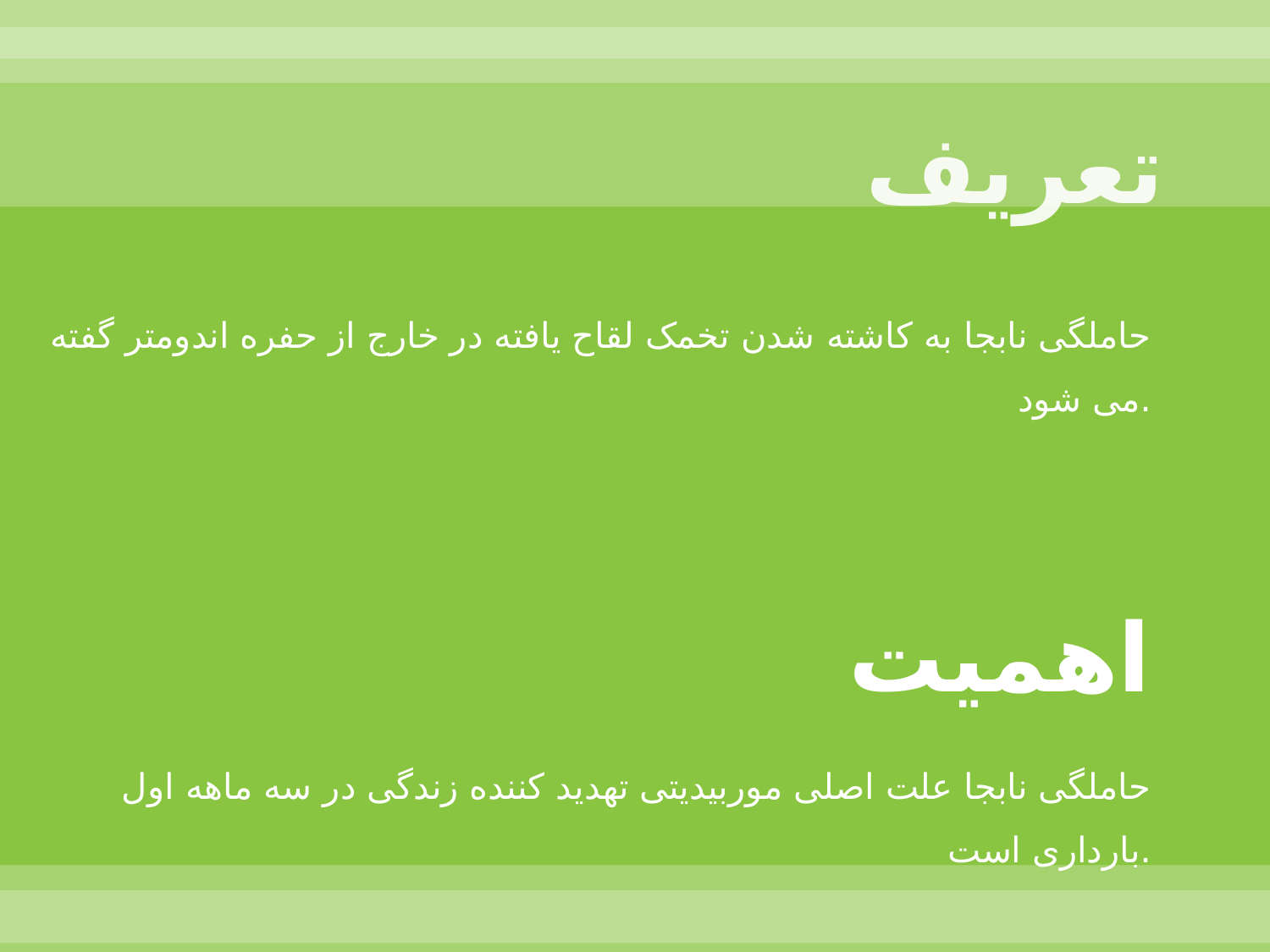

# تعریف
حاملگی نابجا به کاشته شدن تخمک لقاح یافته در خارج از حفره اندومتر گفته می شود.

اهمیت
حاملگی نابجا علت اصلی موربیدیتی تهدید کننده زندگی در سه ماهه اول بارداری است.